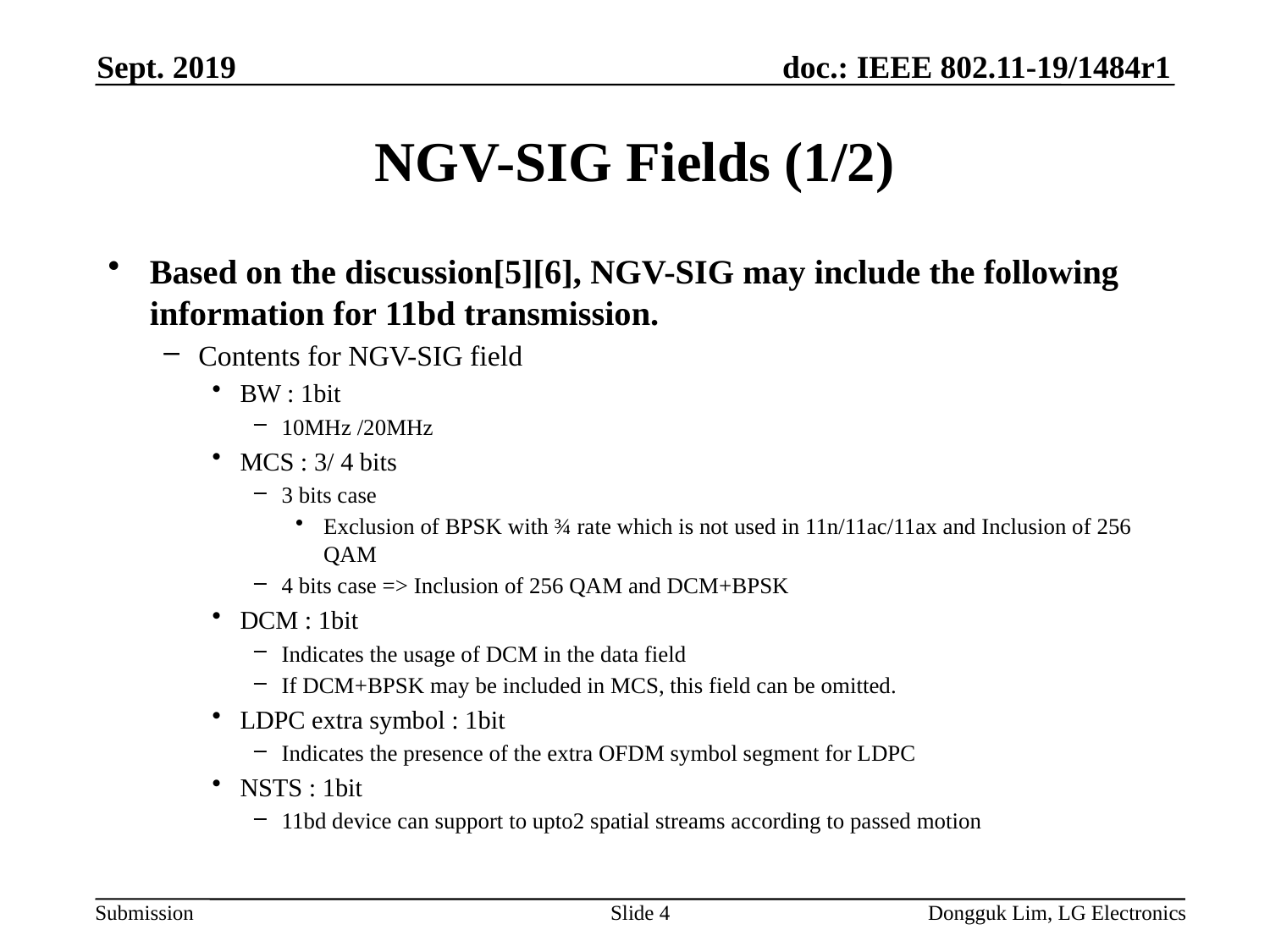

Sept. 2019
# NGV-SIG Fields (1/2)
Based on the discussion[5][6], NGV-SIG may include the following information for 11bd transmission.
Contents for NGV-SIG field
BW : 1bit
10MHz /20MHz
MCS : 3/ 4 bits
3 bits case
Exclusion of BPSK with ¾ rate which is not used in 11n/11ac/11ax and Inclusion of 256 QAM
4 bits case => Inclusion of 256 QAM and DCM+BPSK
DCM : 1bit
Indicates the usage of DCM in the data field
If DCM+BPSK may be included in MCS, this field can be omitted.
LDPC extra symbol : 1bit
Indicates the presence of the extra OFDM symbol segment for LDPC
NSTS : 1bit
11bd device can support to upto2 spatial streams according to passed motion

Slide 4
Dongguk Lim, LG Electronics